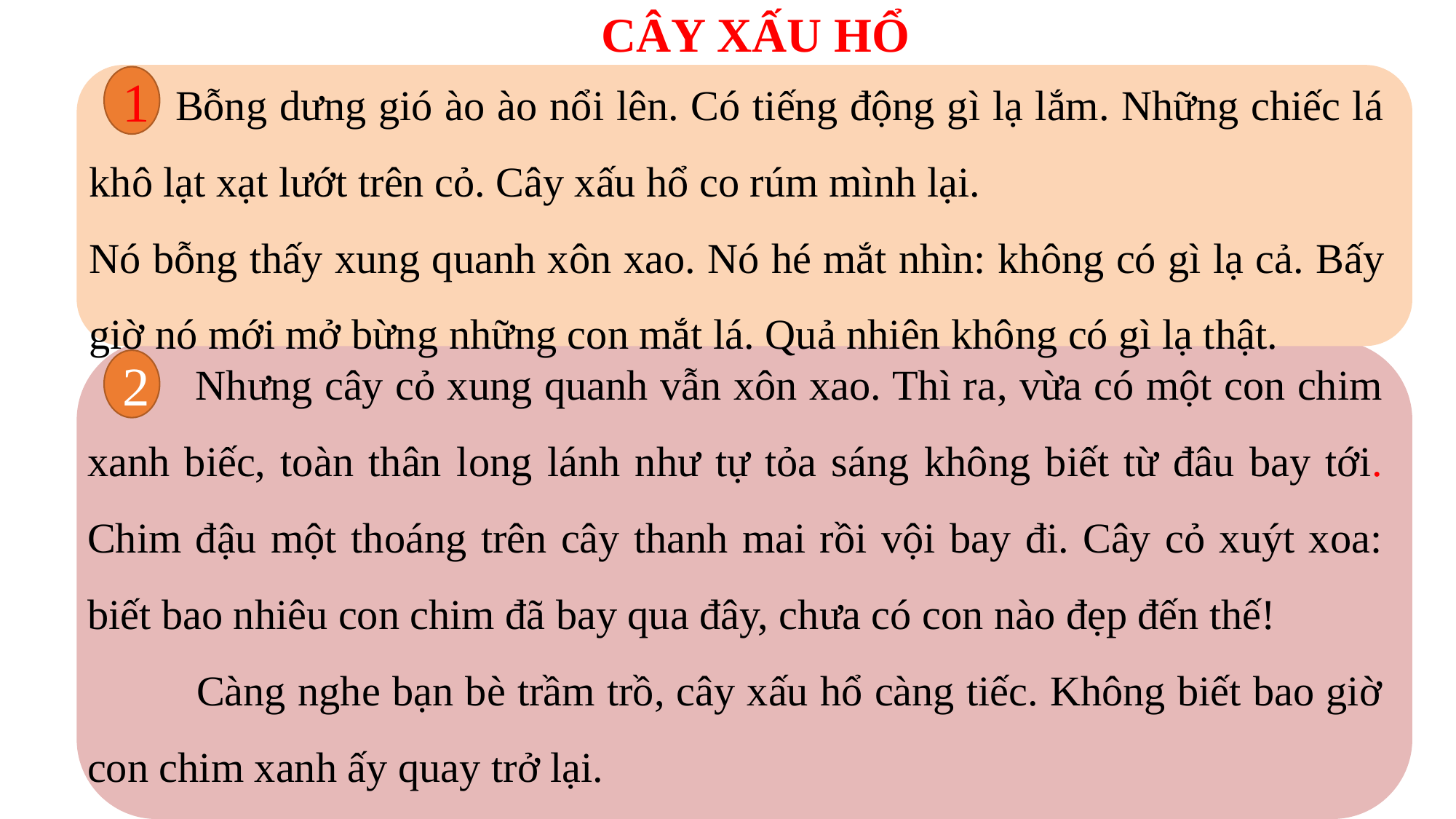

CÂY XẤU HỔ
       Bỗng dưng gió ào ào nổi lên. Có tiếng động gì lạ lắm. Những chiếc lá khô lạt xạt lướt trên cỏ. Cây xấu hổ co rúm mình lại.
Nó bỗng thấy xung quanh xôn xao. Nó hé mắt nhìn: không có gì lạ cả. Bấy giờ nó mới mở bừng những con mắt lá. Quả nhiên không có gì lạ thật.

1
         Nhưng cây cỏ xung quanh vẫn xôn xao. Thì ra, vừa có một con chim xanh biếc, toàn thân long lánh như tự tỏa sáng không biết từ đâu bay tới. Chim đậu một thoáng trên cây thanh mai rồi vội bay đi. Cây cỏ xuýt xoa: biết bao nhiêu con chim đã bay qua đây, chưa có con nào đẹp đến thế!
	Càng nghe bạn bè trầm trồ, cây xấu hổ càng tiếc. Không biết bao giờ con chim xanh ấy quay trở lại.

2